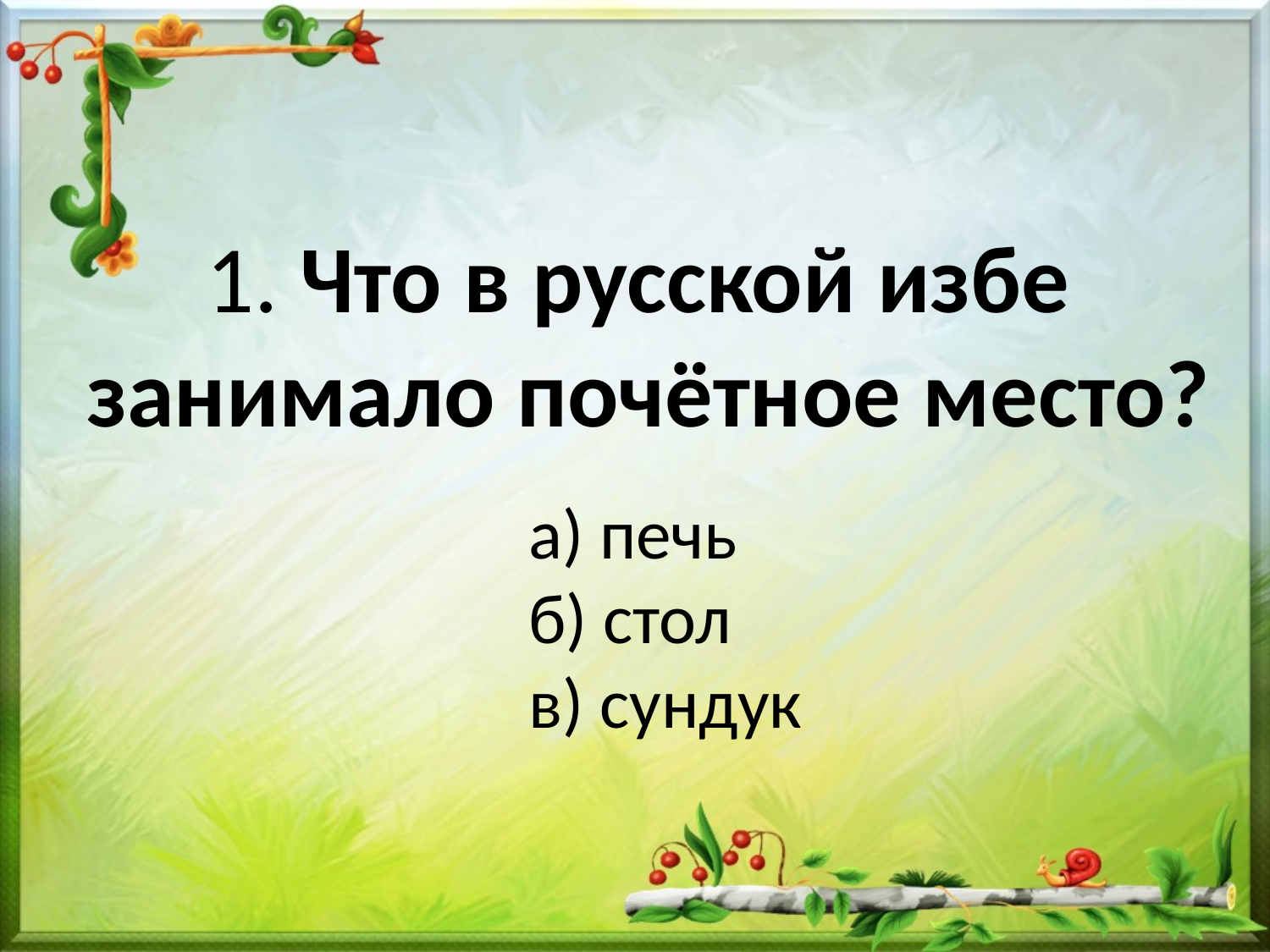

1. Что в русской избе
занимало почётное место?
а) печь
б) стол
в) сундук